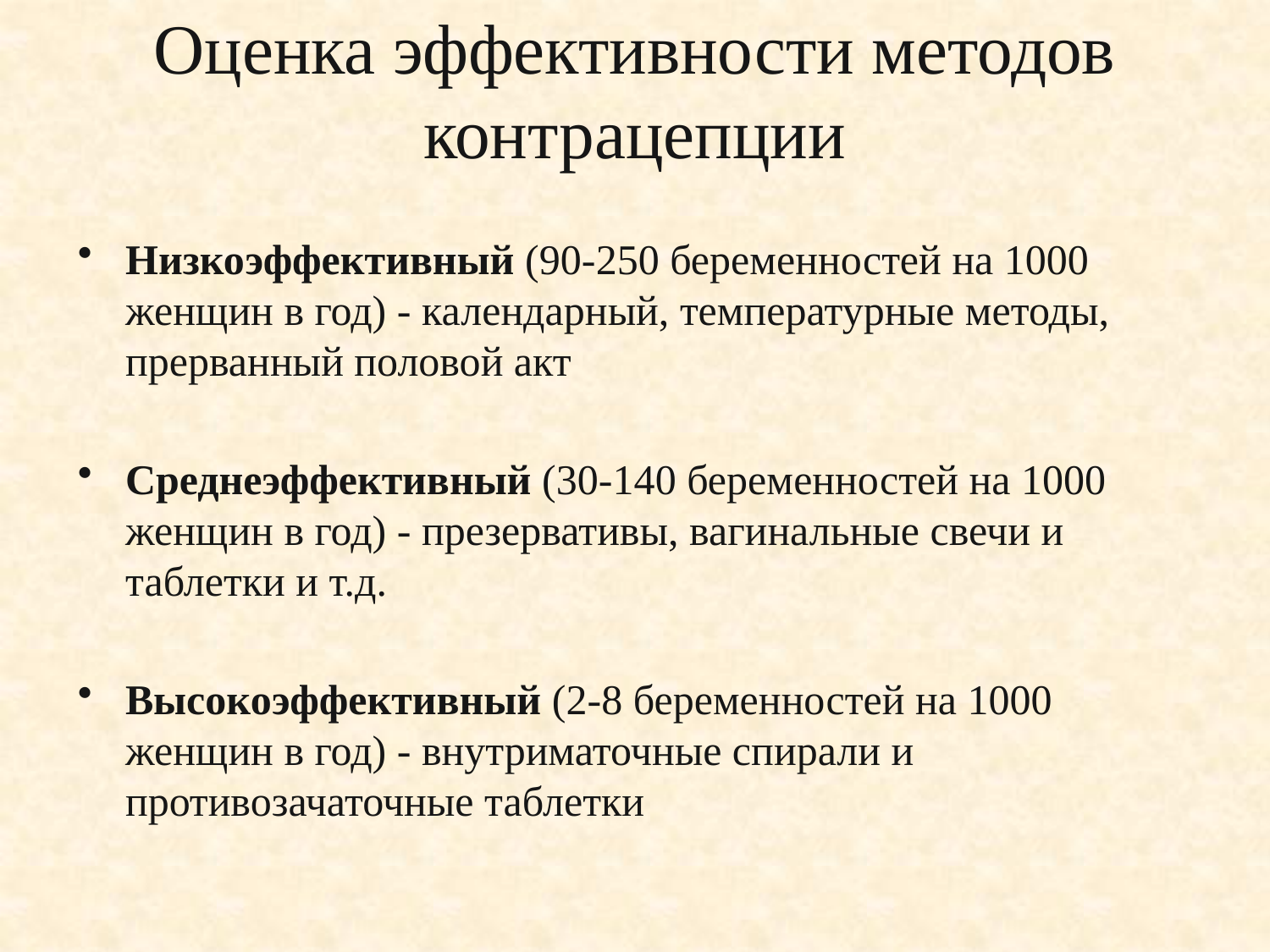

# Оценка эффективности методов контрацепции
Низкоэффективный (90-250 беременностей на 1000 женщин в год) - календарный, температурные методы, прерванный половой акт

Среднеэффективный (30-140 беременностей на 1000 женщин в год) - презервативы, вагинальные свечи и таблетки и т.д.

Высокоэффективный (2-8 беременностей на 1000 женщин в год) - внутриматочные спирали и противозачаточные таблетки